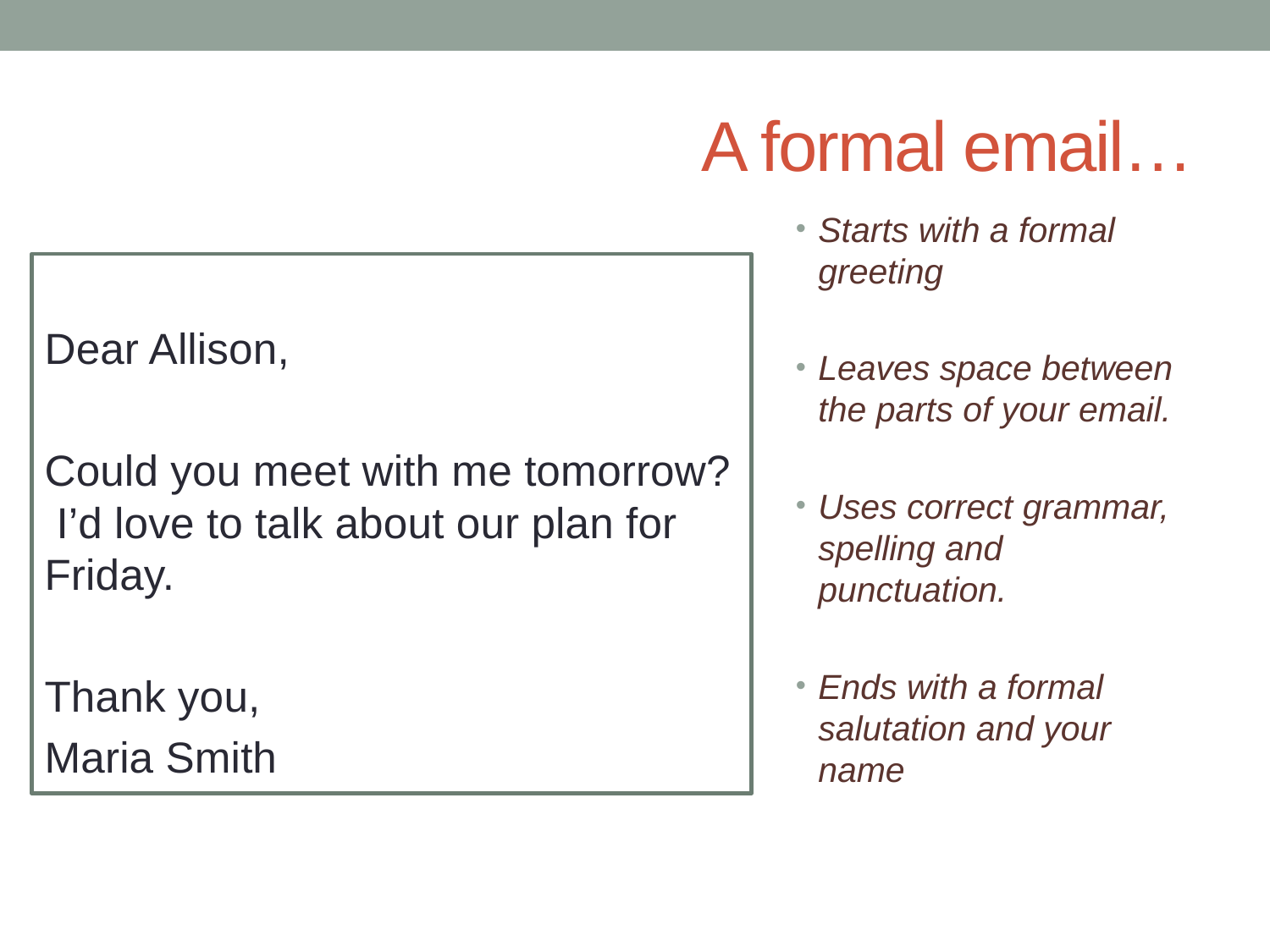

# A formal email…
Starts with a formal greeting

Leaves space between the parts of your email.

Uses correct grammar, spelling and punctuation.

Ends with a formal salutation and your name

Dear Allison,

Could you meet with me tomorrow?  I’d love to talk about our plan for Friday.

Thank you,
Maria Smith